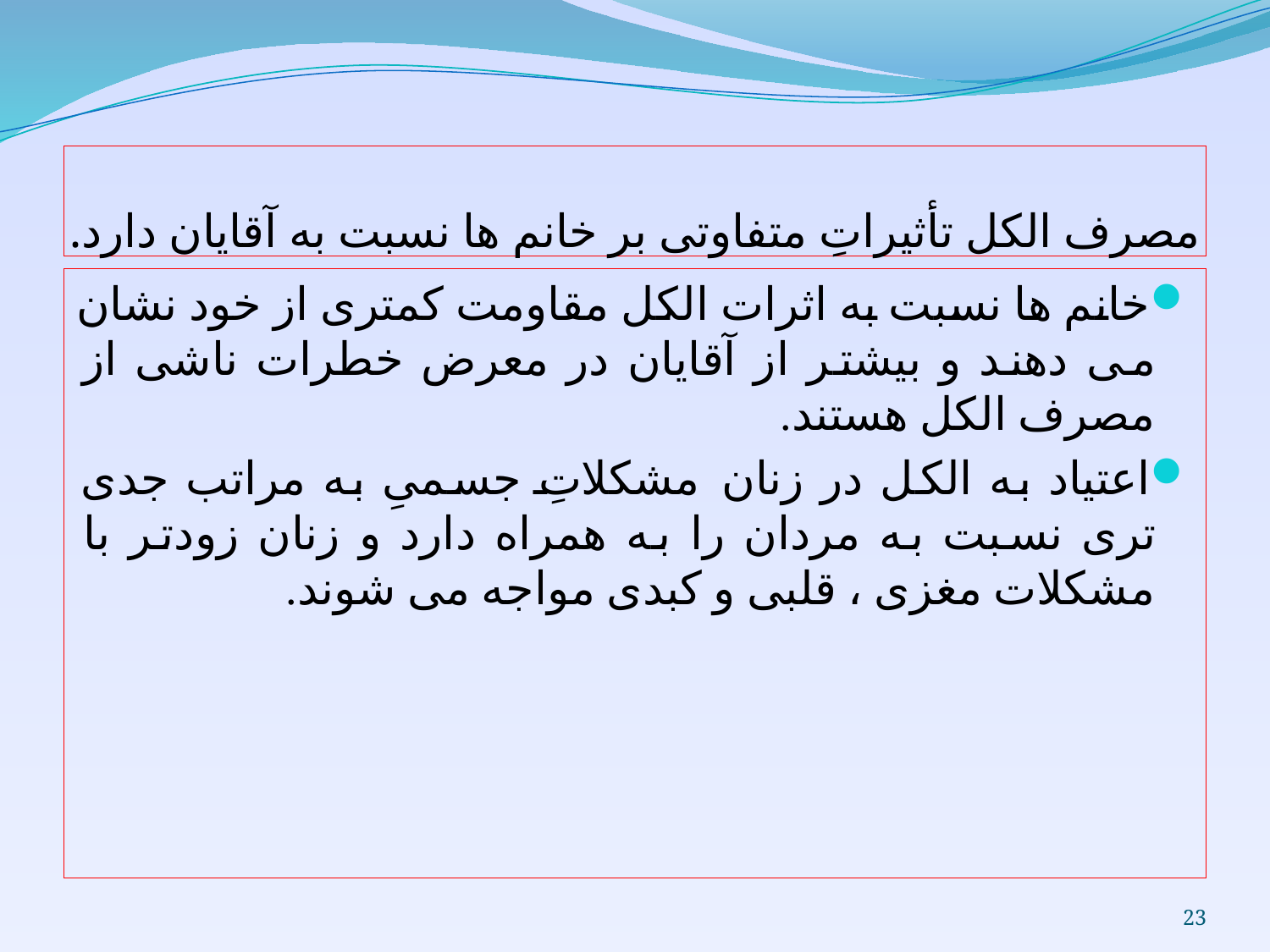

# مصرف الکل تأثیراتِ متفاوتی بر خانم ها نسبت به آقایان دارد.
خانم ها نسبت به اثرات الکل مقاومت کمتری از خود نشان می دهند و بیشتر از آقایان در معرض خطرات ناشی از مصرف الکل هستند.
اعتیاد به الکل در زنان مشکلاتِ جسمیِ به مراتب جدی تری نسبت به مردان را به همراه دارد و زنان زودتر با مشکلات مغزی ، قلبی و کبدی مواجه می شوند.
23